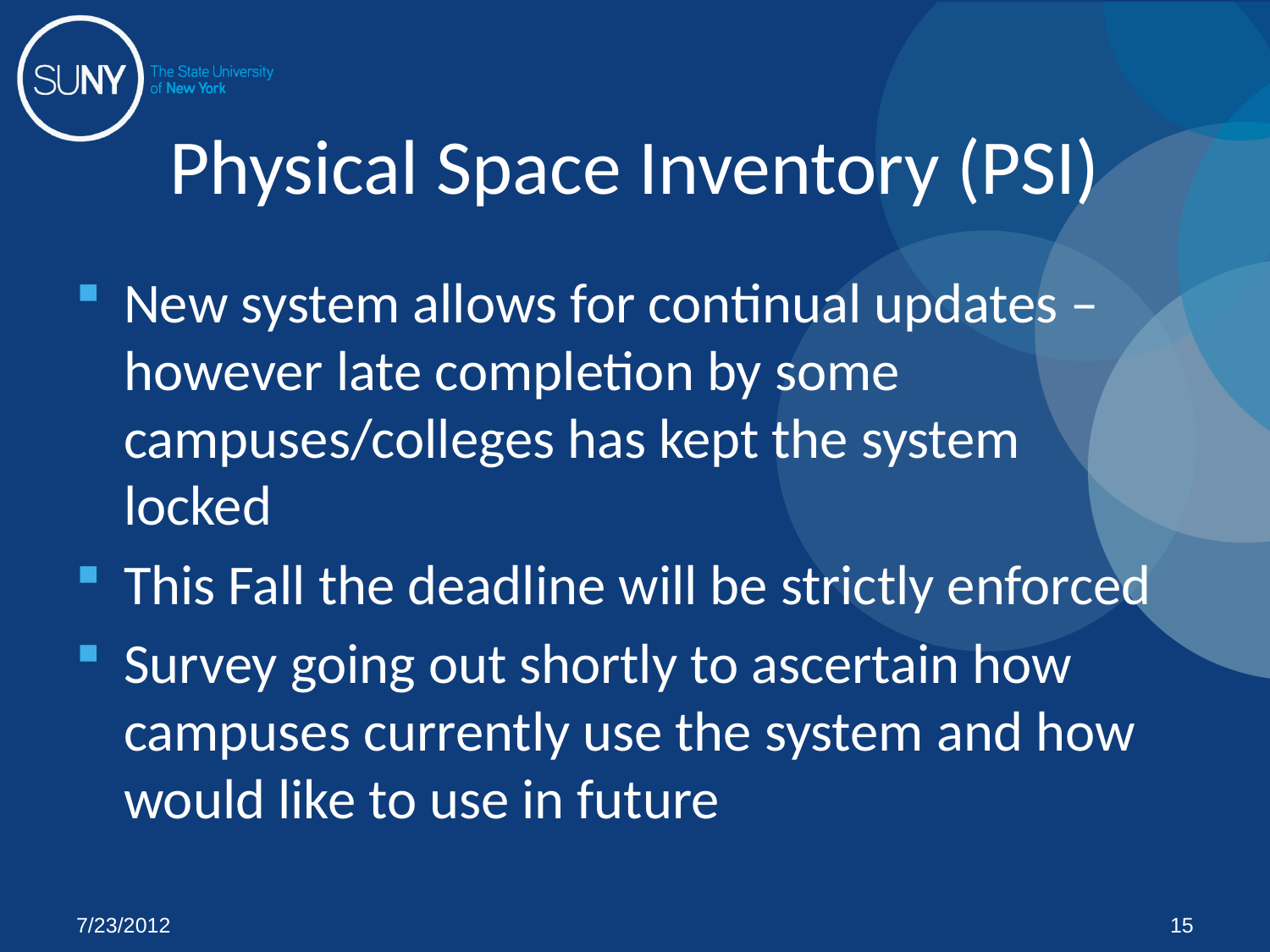

# Physical Space Inventory (PSI)
New system allows for continual updates – however late completion by some campuses/colleges has kept the system locked
This Fall the deadline will be strictly enforced
Survey going out shortly to ascertain how campuses currently use the system and how would like to use in future
7/23/2012
15